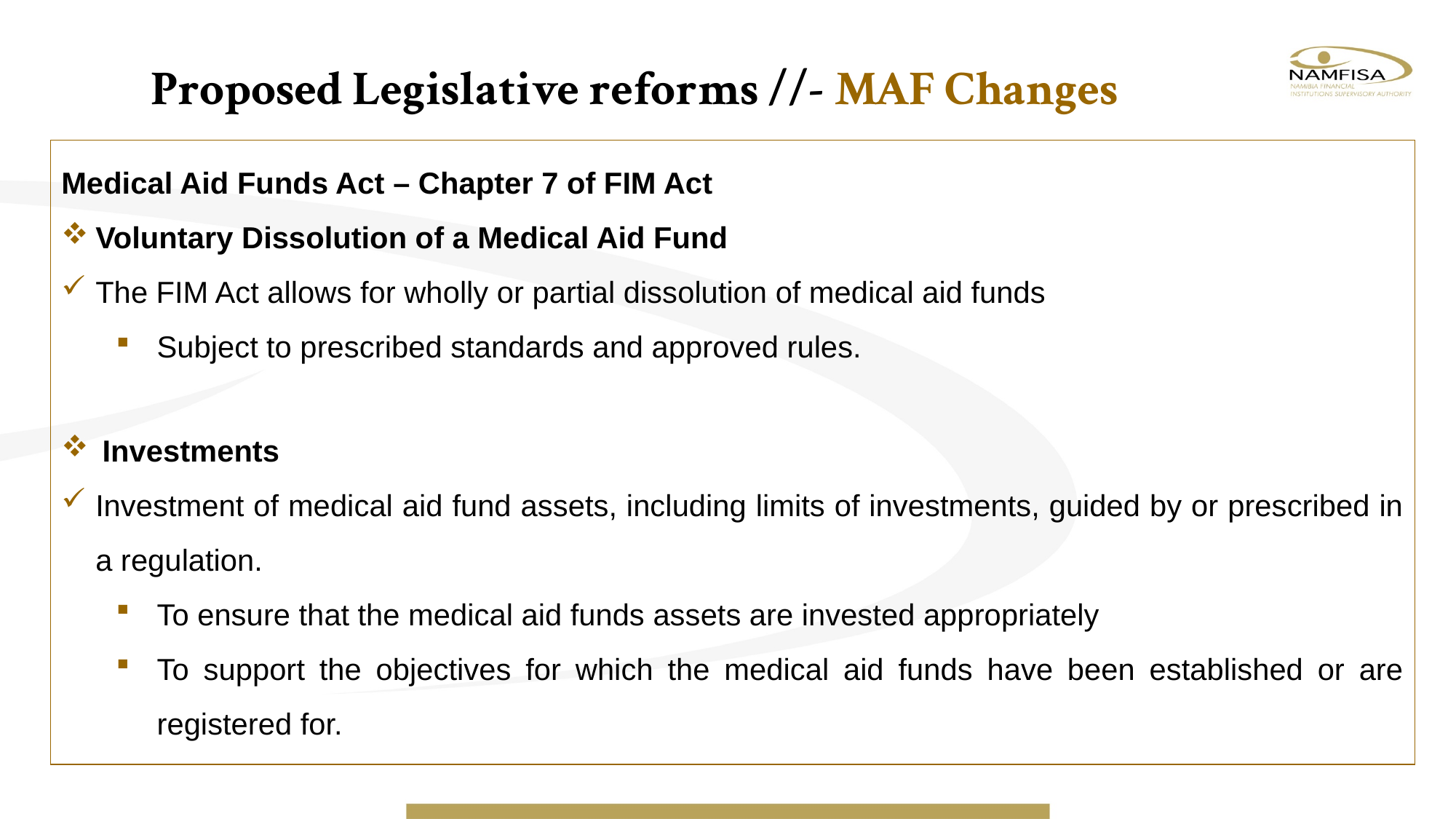

Proposed Legislative reforms //- MAF Changes
Medical Aid Funds Act – Chapter 7 of FIM Act
Voluntary Dissolution of a Medical Aid Fund
The FIM Act allows for wholly or partial dissolution of medical aid funds
Subject to prescribed standards and approved rules.

Investments
Investment of medical aid fund assets, including limits of investments, guided by or prescribed in a regulation.
To ensure that the medical aid funds assets are invested appropriately
To support the objectives for which the medical aid funds have been established or are registered for.